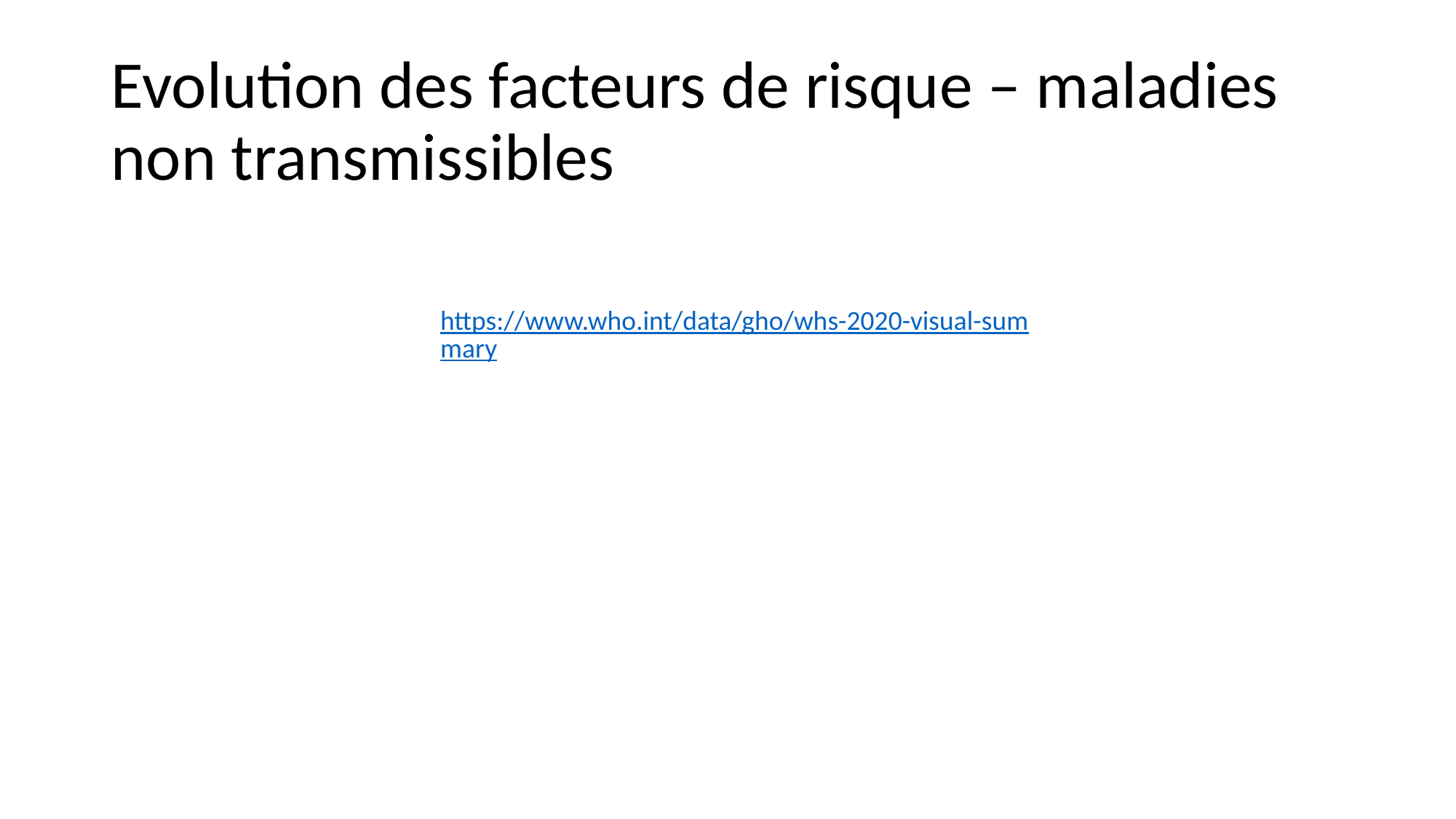

# Evolution des facteurs de risque – maladies non transmissibles
https://www.who.int/data/gho/whs-2020-visual-summary